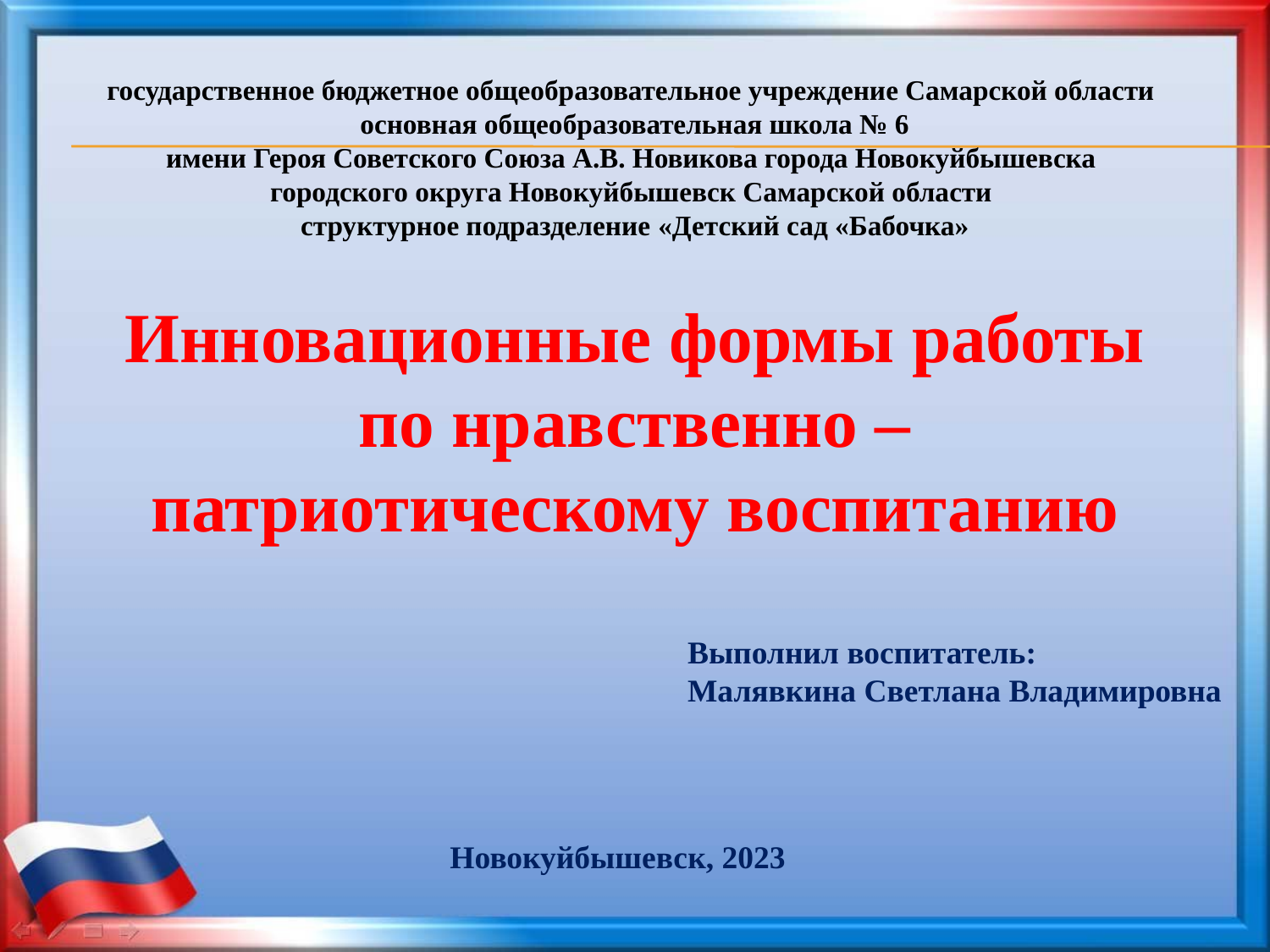

государственное бюджетное общеобразовательное учреждение Самарской области
основная общеобразовательная школа № 6
имени Героя Советского Союза А.В. Новикова города Новокуйбышевска
городского округа Новокуйбышевск Самарской области
структурное подразделение «Детский сад «Бабочка»
Инновационные формы работы по нравственно – патриотическому воспитанию
Выполнил воспитатель:
Малявкина Светлана Владимировна
Новокуйбышевск, 2023